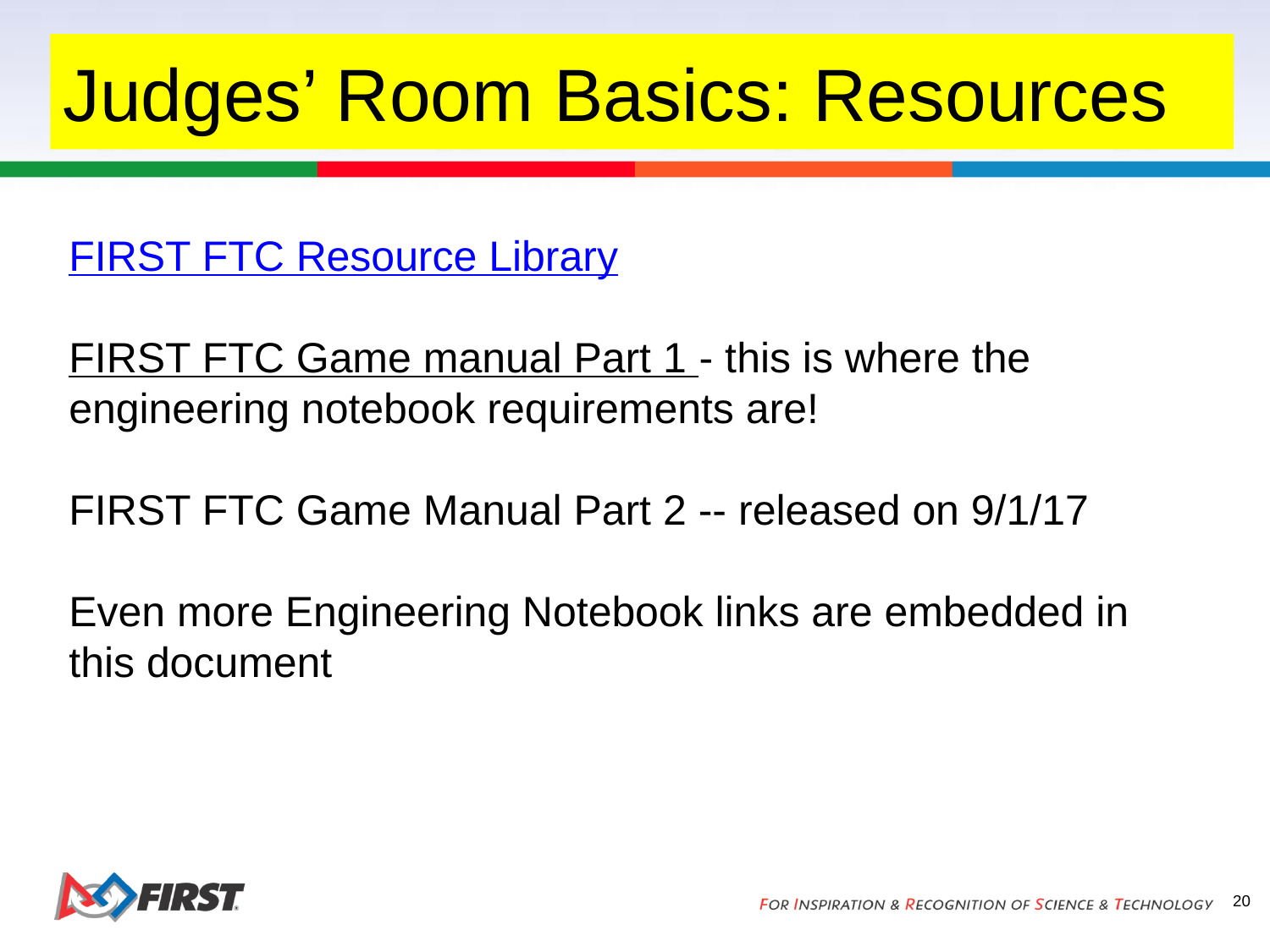

Judges’ Room Basics: Resources
FIRST FTC Resource Library

FIRST FTC Game manual Part 1 - this is where the engineering notebook requirements are!

FIRST FTC Game Manual Part 2 -- released on 9/1/17

Even more Engineering Notebook links are embedded in this document